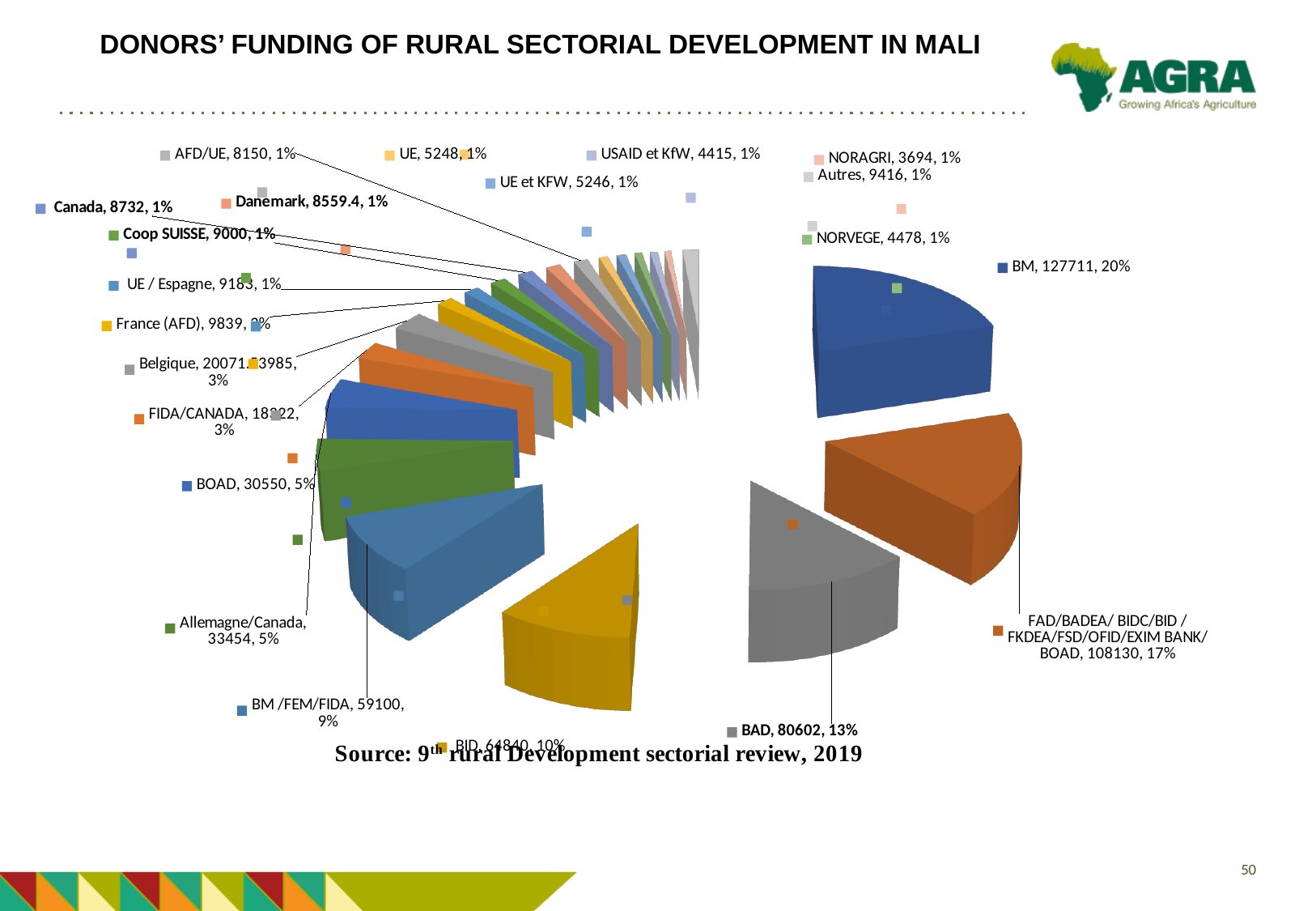

# DONORS’ FUNDING OF RURAL SECTORIAL DEVELOPMENT IN MALI

[unsupported chart]